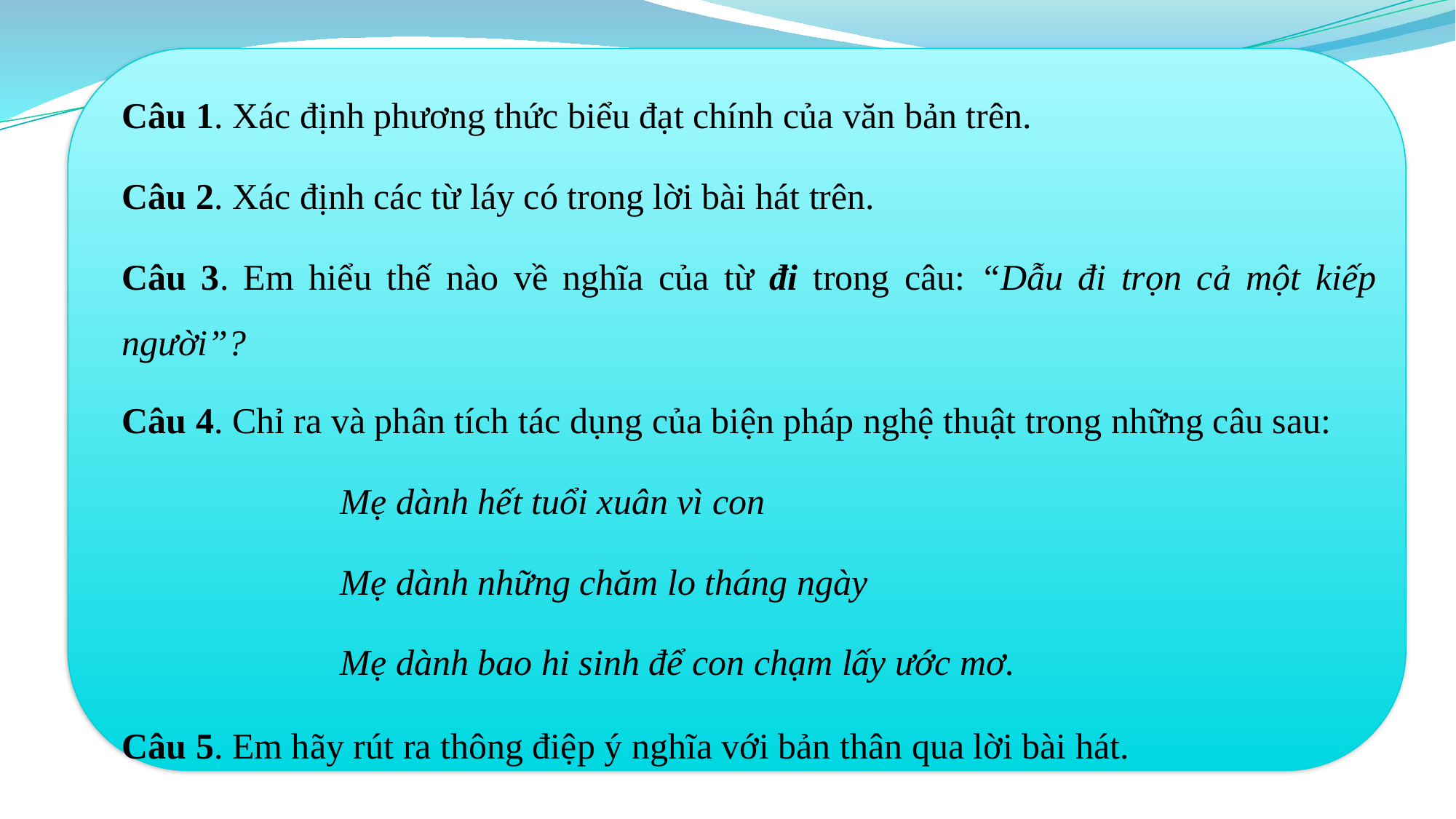

Câu 1. Xác định phương thức biểu đạt chính của văn bản trên.
Câu 2. Xác định các từ láy có trong lời bài hát trên.
Câu 3. Em hiểu thế nào về nghĩa của từ đi trong câu: “Dẫu đi trọn cả một kiếp người”?

Câu 5. Em hãy rút ra thông điệp ý nghĩa với bản thân qua lời bài hát.
Câu 4. Chỉ ra và phân tích tác dụng của biện pháp nghệ thuật trong những câu sau:
Mẹ dành hết tuổi xuân vì con
Mẹ dành những chăm lo tháng ngày
Mẹ dành bao hi sinh để con chạm lấy ước mơ.